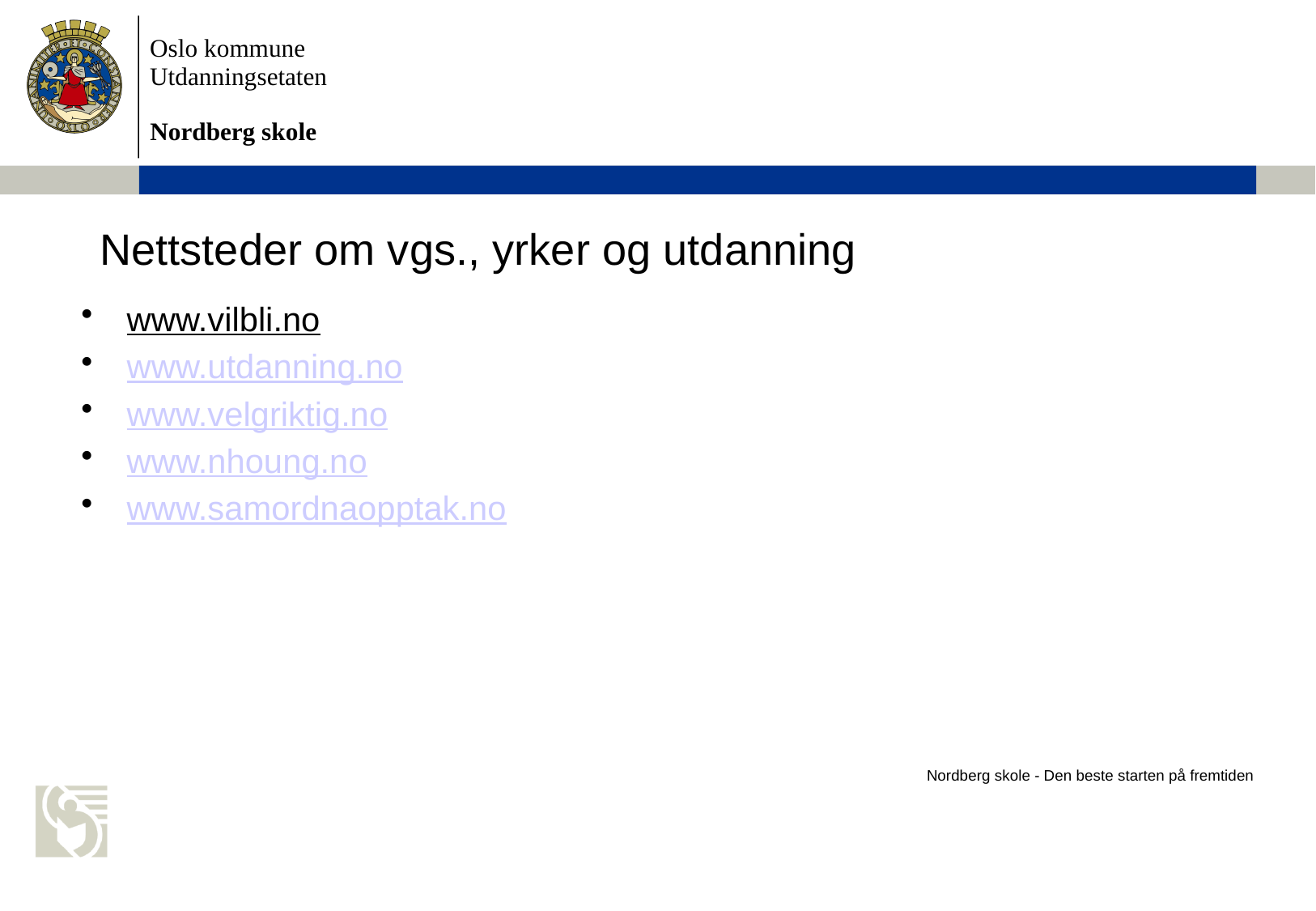

# Nettsteder om vgs., yrker og utdanning
www.vilbli.no
www.utdanning.no
www.velgriktig.no
www.nhoung.no
www.samordnaopptak.no

Nordberg skole - Den beste starten på fremtiden